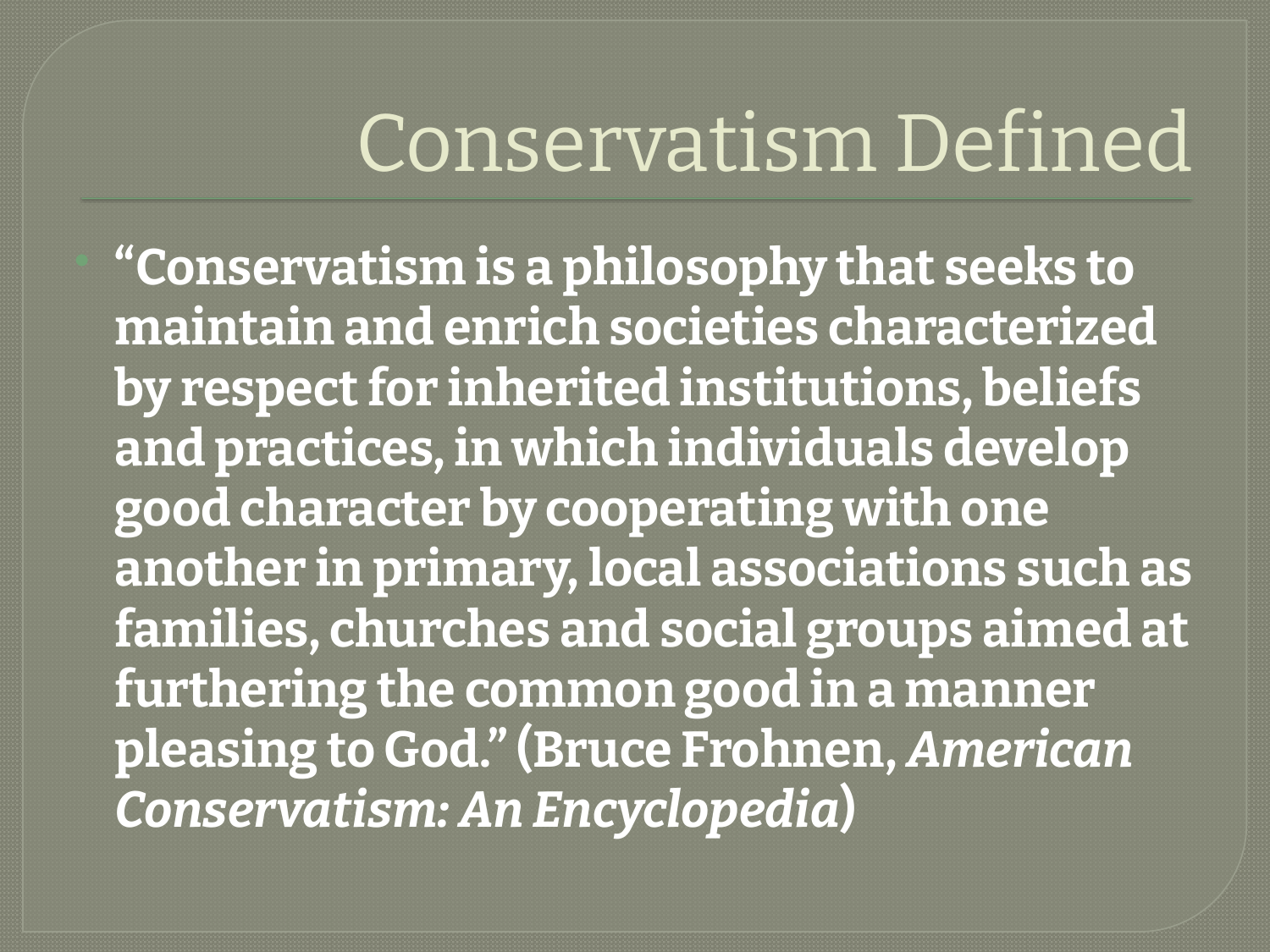

# Conservatism Defined
“Conservatism is a philosophy that seeks to maintain and enrich societies characterized by respect for inherited institutions, beliefs and practices, in which individuals develop good character by cooperating with one another in primary, local associations such as families, churches and social groups aimed at furthering the common good in a manner pleasing to God.” (Bruce Frohnen, American Conservatism: An Encyclopedia)